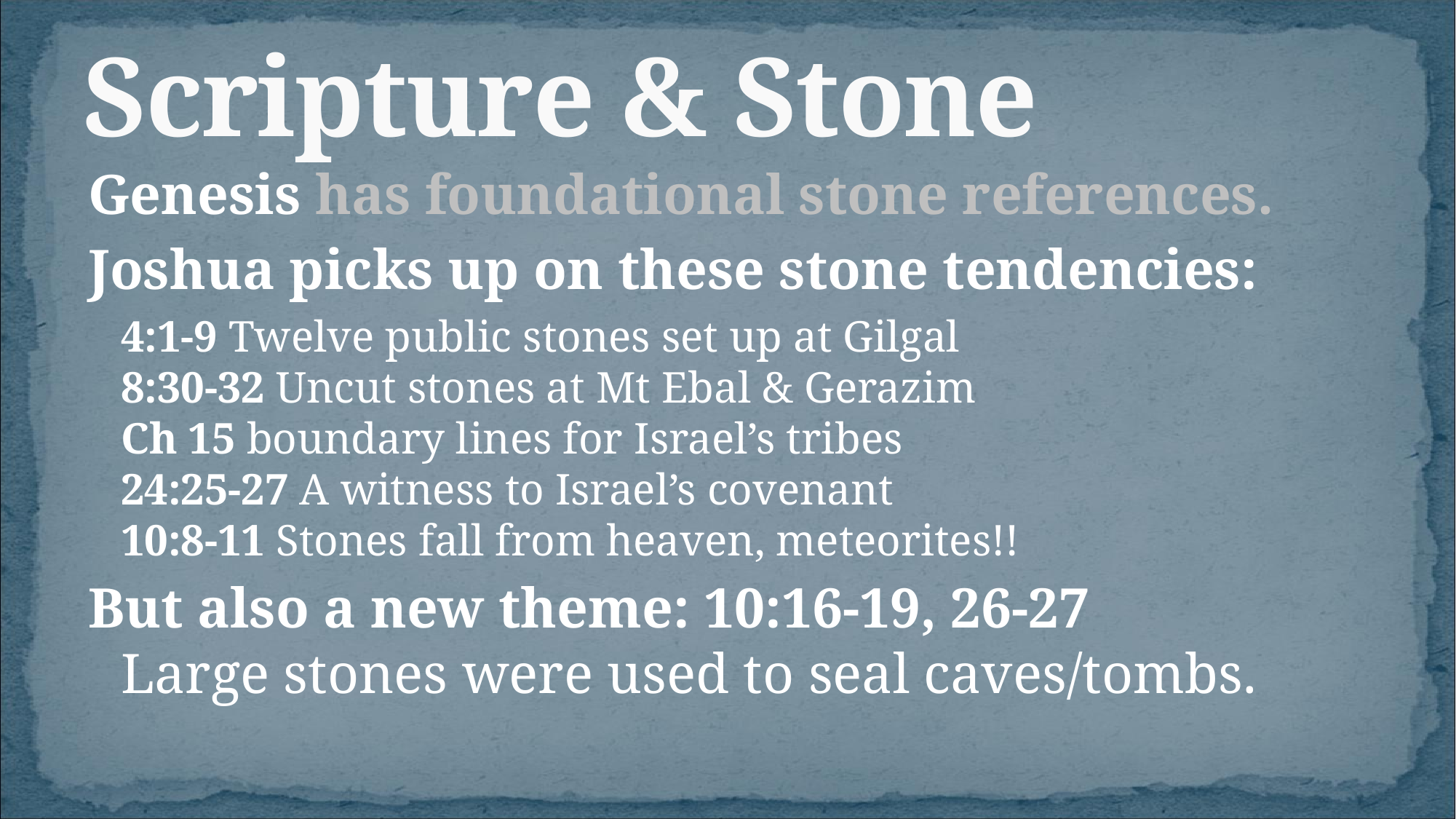

# Scripture & Stone
Genesis has foundational stone references.
Joshua picks up on these stone tendencies:
	4:1-9 Twelve public stones set up at Gilgal
8:30-32 Uncut stones at Mt Ebal & Gerazim
Ch 15 boundary lines for Israel’s tribes
24:25-27 A witness to Israel’s covenant
10:8-11 Stones fall from heaven, meteorites!!
But also a new theme: 10:16-19, 26-27
Large stones were used to seal caves/tombs.